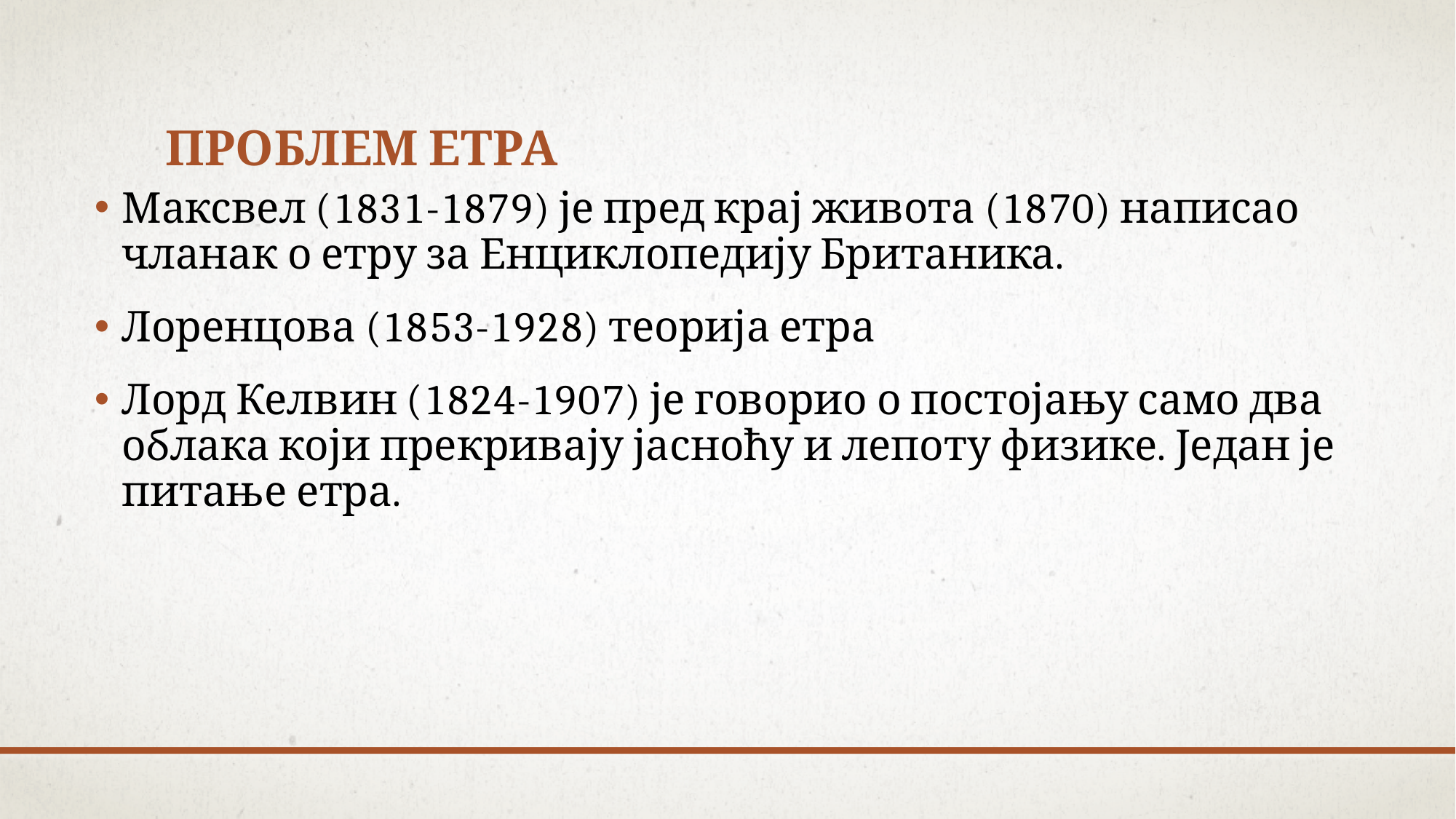

# Проблем етра
Максвел (1831-1879) је пред крај живота (1870) написао чланак о етру за Енциклопедију Британика.
Лоренцова (1853-1928) теорија етра
Лорд Келвин (1824-1907) је говорио о постојању само два облака који прекривају јасноћу и лепоту физике. Један је питање етра.